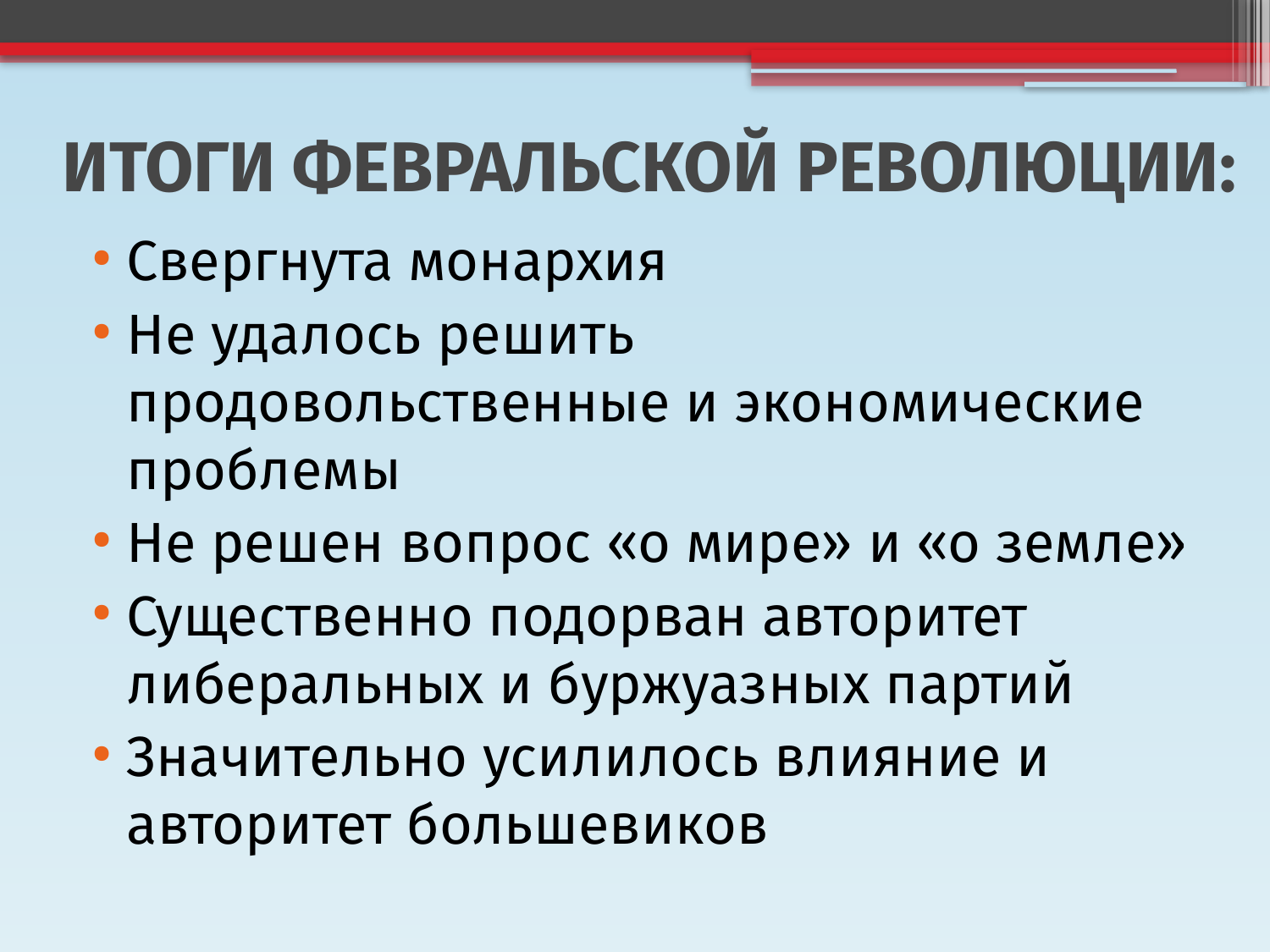

# ИТОГИ ФЕВРАЛЬСКОЙ РЕВОЛЮЦИИ:
Свергнута монархия
Не удалось решить продовольственные и экономические проблемы
Не решен вопрос «о мире» и «о земле»
Существенно подорван авторитет либеральных и буржуазных партий
Значительно усилилось влияние и авторитет большевиков